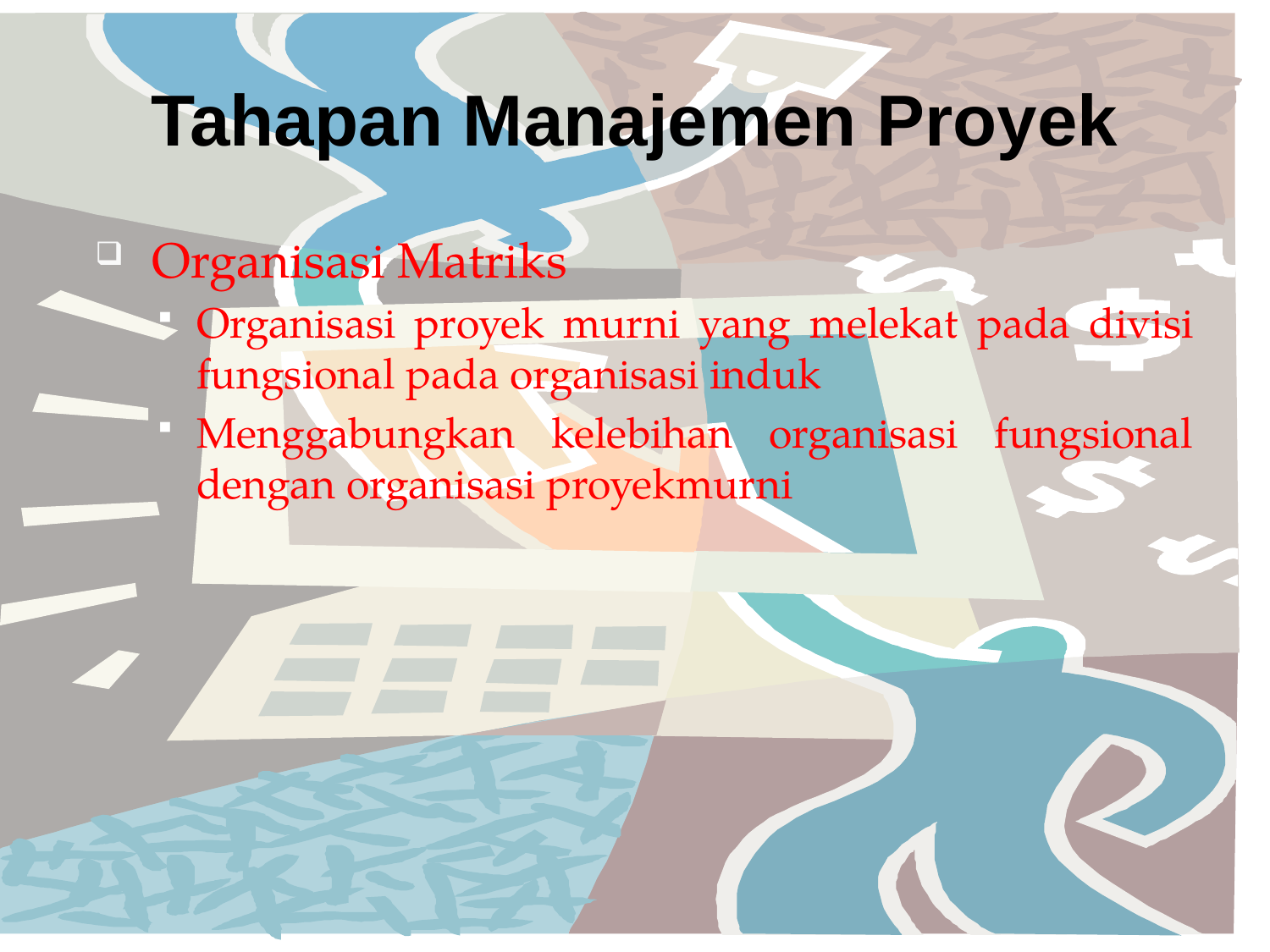

# Tahapan Manajemen Proyek
Organisasi Matriks
Organisasi proyek murni yang melekat pada divisi fungsional pada organisasi induk
Menggabungkan kelebihan organisasi fungsional dengan organisasi proyekmurni